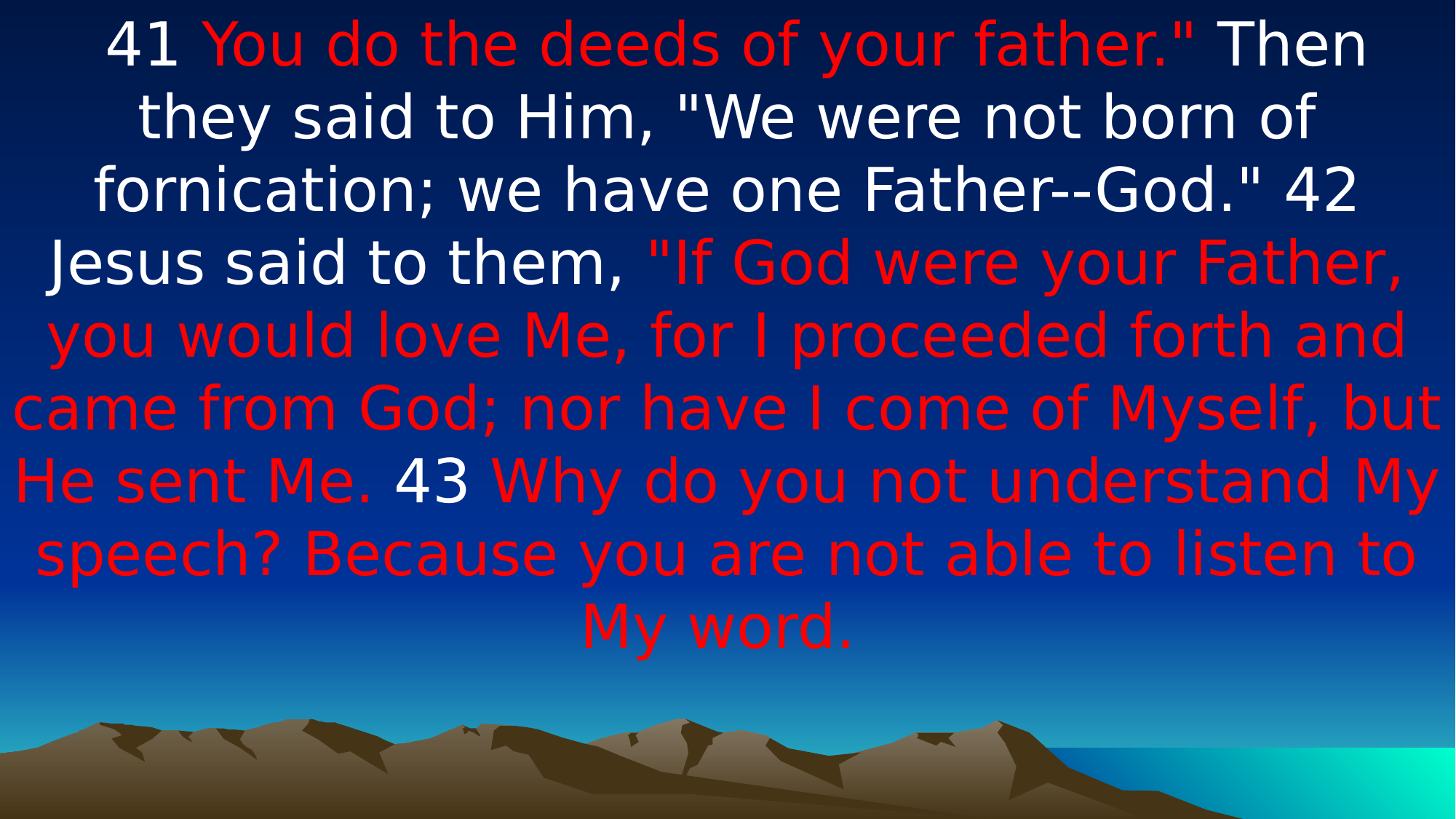

41 You do the deeds of your father." Then they said to Him, "We were not born of fornication; we have one Father--God." 42 Jesus said to them, "If God were your Father, you would love Me, for I proceeded forth and came from God; nor have I come of Myself, but He sent Me. 43 Why do you not understand My speech? Because you are not able to listen to My word.